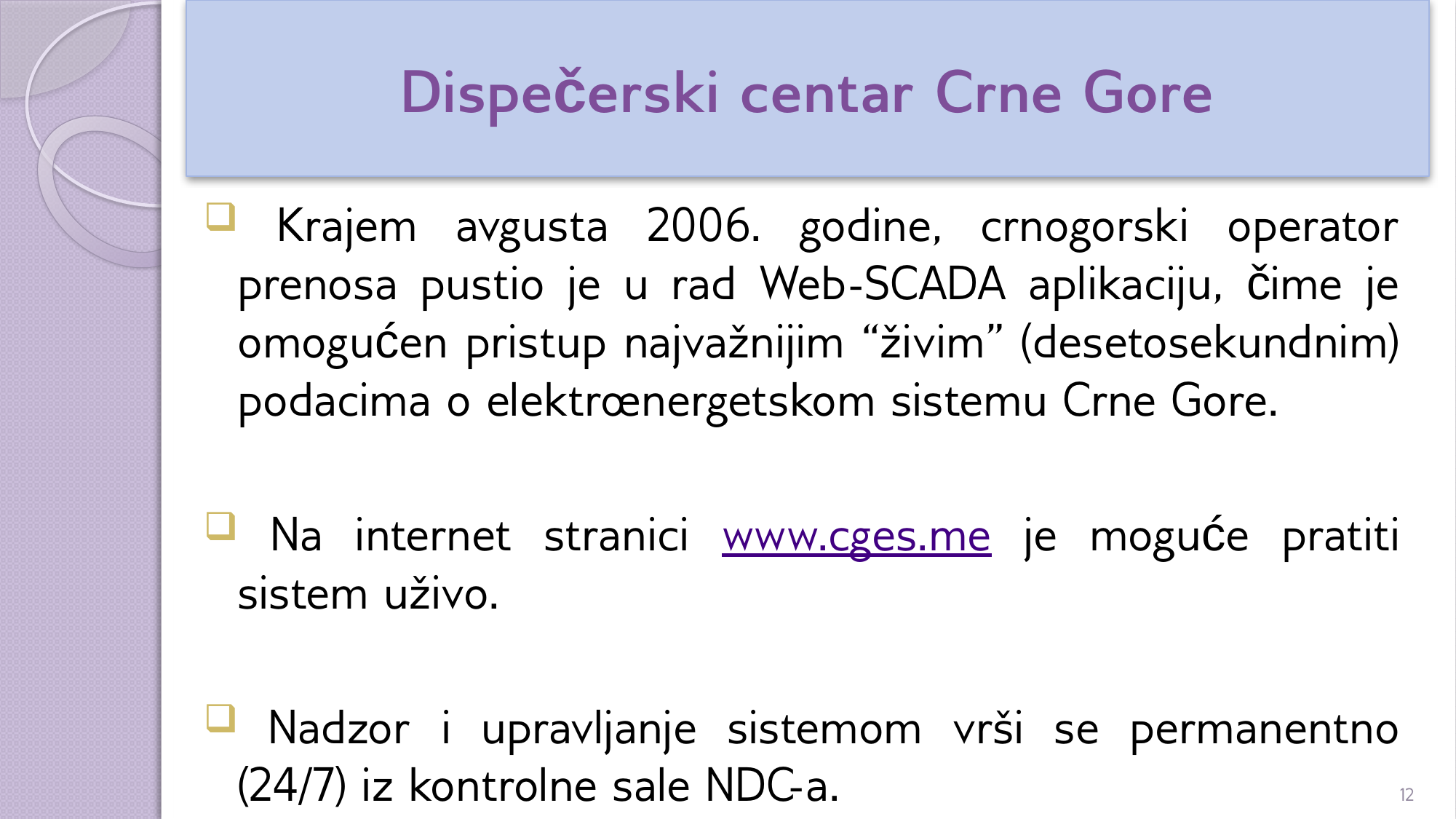

# Dispečerski centar Crne Gore

 Krajem avgusta 2006. godine, crnogorski operator prenosa pustio je u rad Web-SCADA aplikaciju, čime je omogućen pristup najvažnijim “živim” (desetosekundnim) podacima o elektroenergetskom sistemu Crne Gore.

 Na internet stranici www.cges.me je moguće pratiti sistem uživo.

 Nadzor i upravljanje sistemom vrši se permanentno (24/7) iz kontrolne sale NDC-a.

12